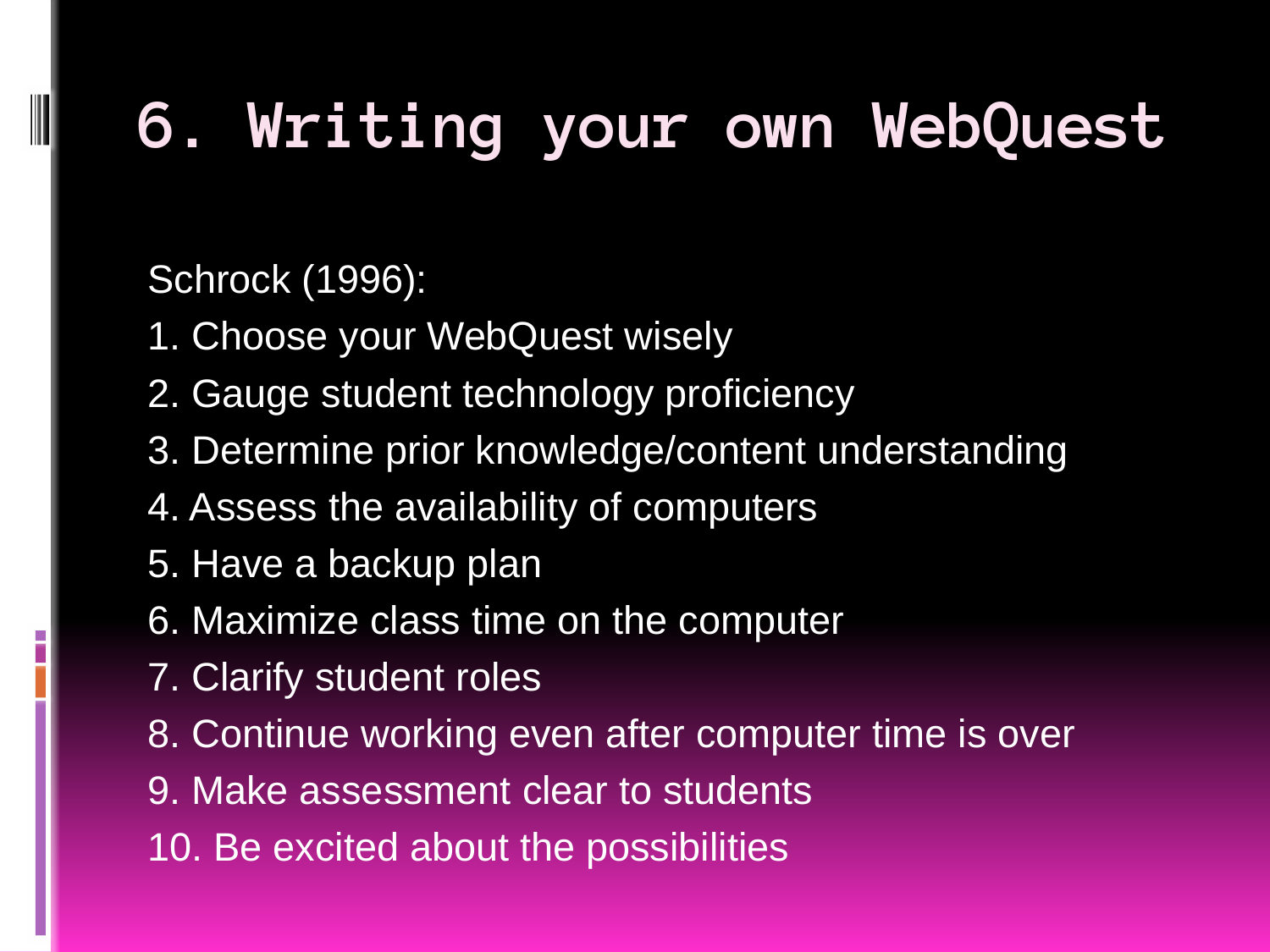

# 6. Writing your own WebQuest
Schrock (1996):
1. Choose your WebQuest wisely
2. Gauge student technology proficiency
3. Determine prior knowledge/content understanding
4. Assess the availability of computers
5. Have a backup plan
6. Maximize class time on the computer
7. Clarify student roles
8. Continue working even after computer time is over
9. Make assessment clear to students
10. Be excited about the possibilities